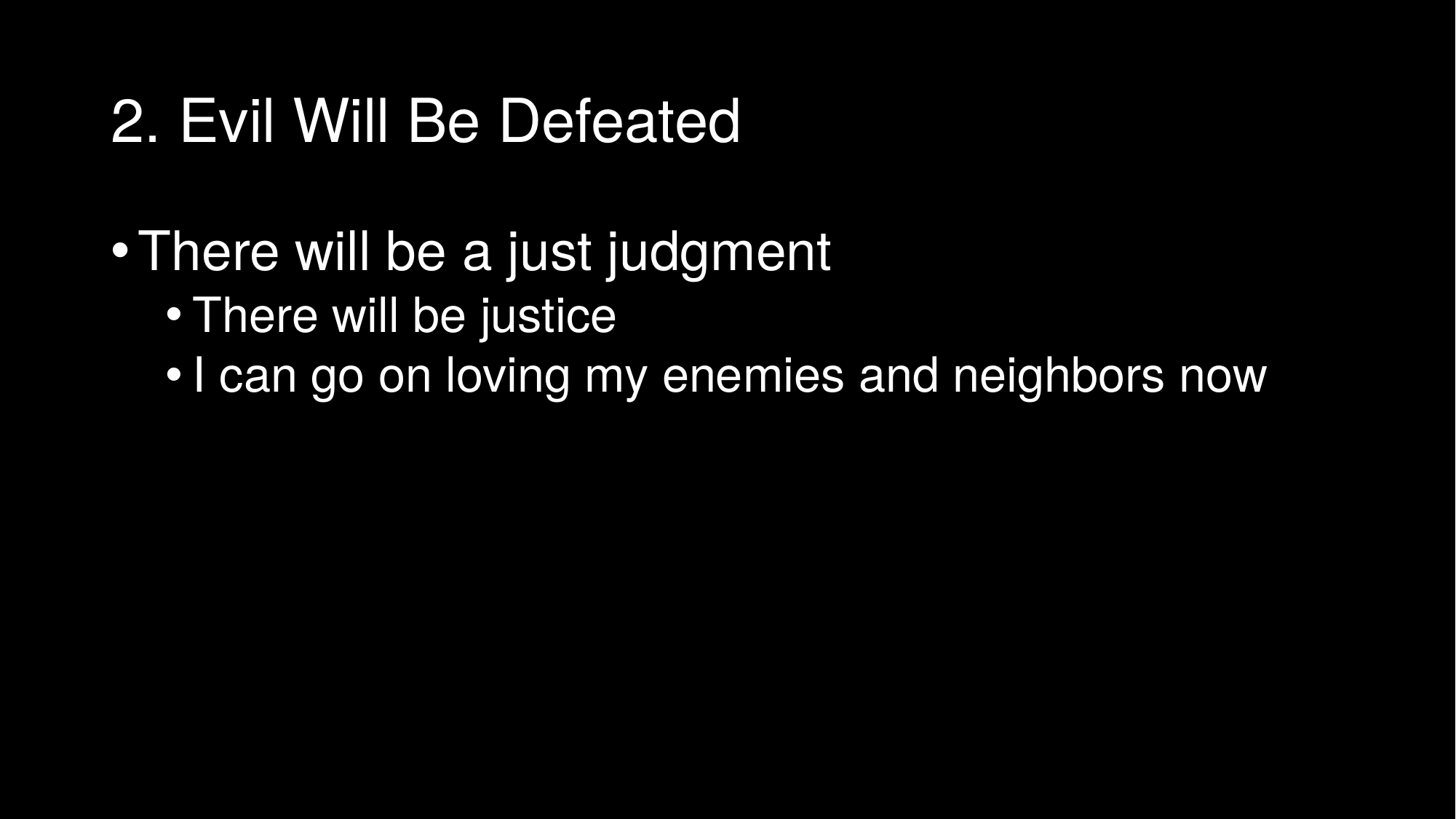

# 2. Evil Will Be Defeated
There will be a just judgment
There will be justice
I can go on loving my enemies and neighbors now